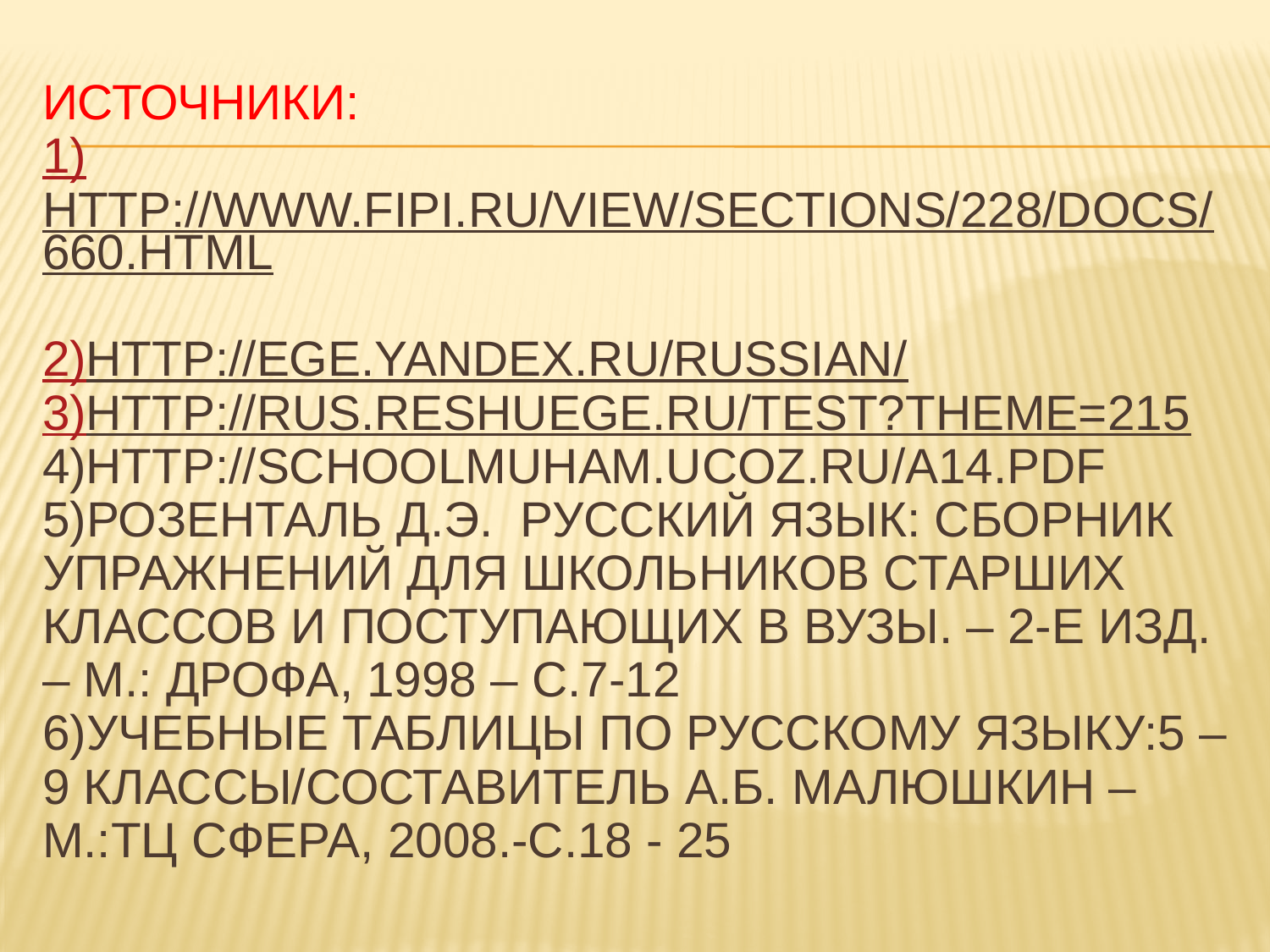

# Источники: 1)http://www.fipi.ru/view/sections/228/docs/660.html 2)http://ege.yandex.ru/russian/ 3)http://rus.reshuege.ru/test?theme=215 4)http://schoolmuham.ucoz.ru/a14.pdf 5)Розенталь Д.Э.  Русский язык: Сборник упражнений для школьников старших классов и поступающих в вузы. – 2-е изд. – М.: Дрофа, 1998 – С.7-12 6)Учебные таблицы по русскому языку:5 – 9 классы/Составитель А.Б. Малюшкин – М.:ТЦ Сфера, 2008.-С.18 - 25